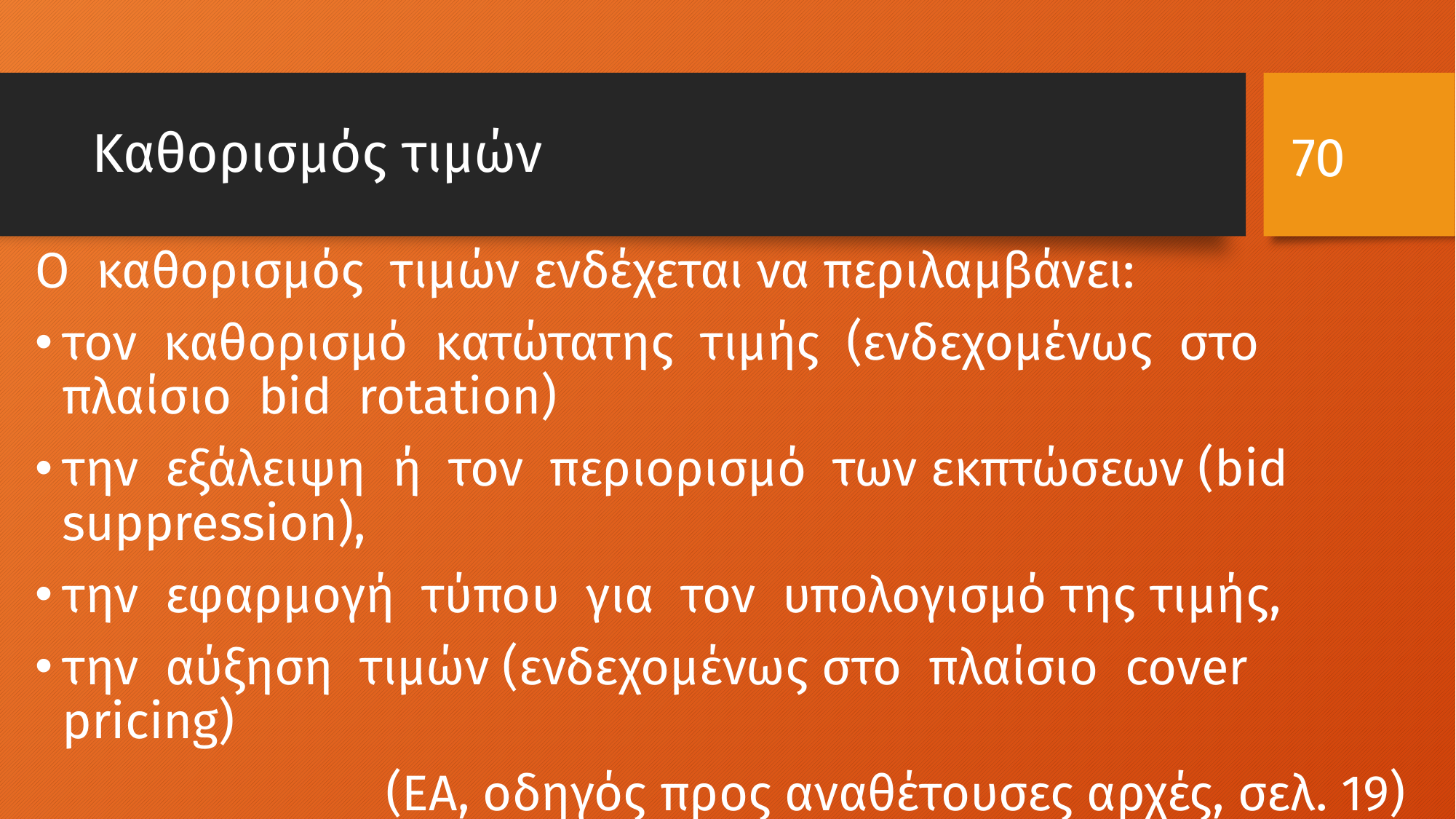

70
# Καθορισμός τιμών
Ο  καθορισμός  τιμών ενδέχεται να περιλαμβάνει:
τον  καθορισμό  κατώτατης  τιμής  (ενδεχομένως  στο  πλαίσιο  bid  rotation)
την  εξάλειψη  ή  τον  περιορισμό  των εκπτώσεων (bid suppression),
την  εφαρμογή  τύπου  για  τον  υπολογισμό της τιμής,
την  αύξηση  τιμών (ενδεχομένως στο  πλαίσιο  cover  pricing)
(ΕΑ, οδηγός προς αναθέτουσες αρχές, σελ. 19)